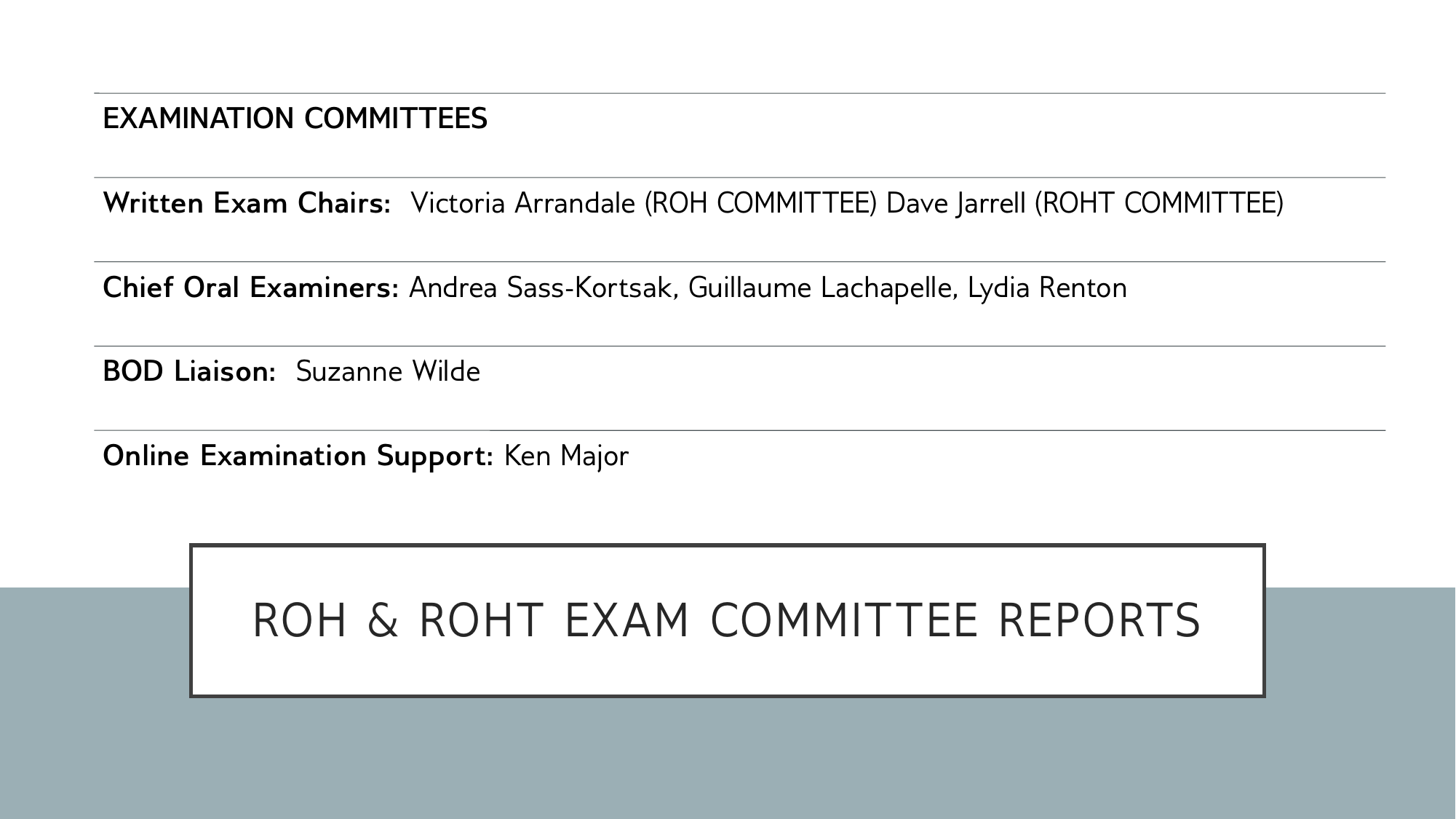

EXAMINATION COMMITTEES
Written Exam Chairs:  Victoria Arrandale (ROH COMMITTEE) Dave Jarrell (ROHT COMMITTEE)
Chief Oral Examiners: Andrea Sass-Kortsak, Guillaume Lachapelle, Lydia Renton
BOD Liaison:  Suzanne Wilde
Online Examination Support: Ken Major
# ROH & ROHT EXAM COMMITTEE REPORTS